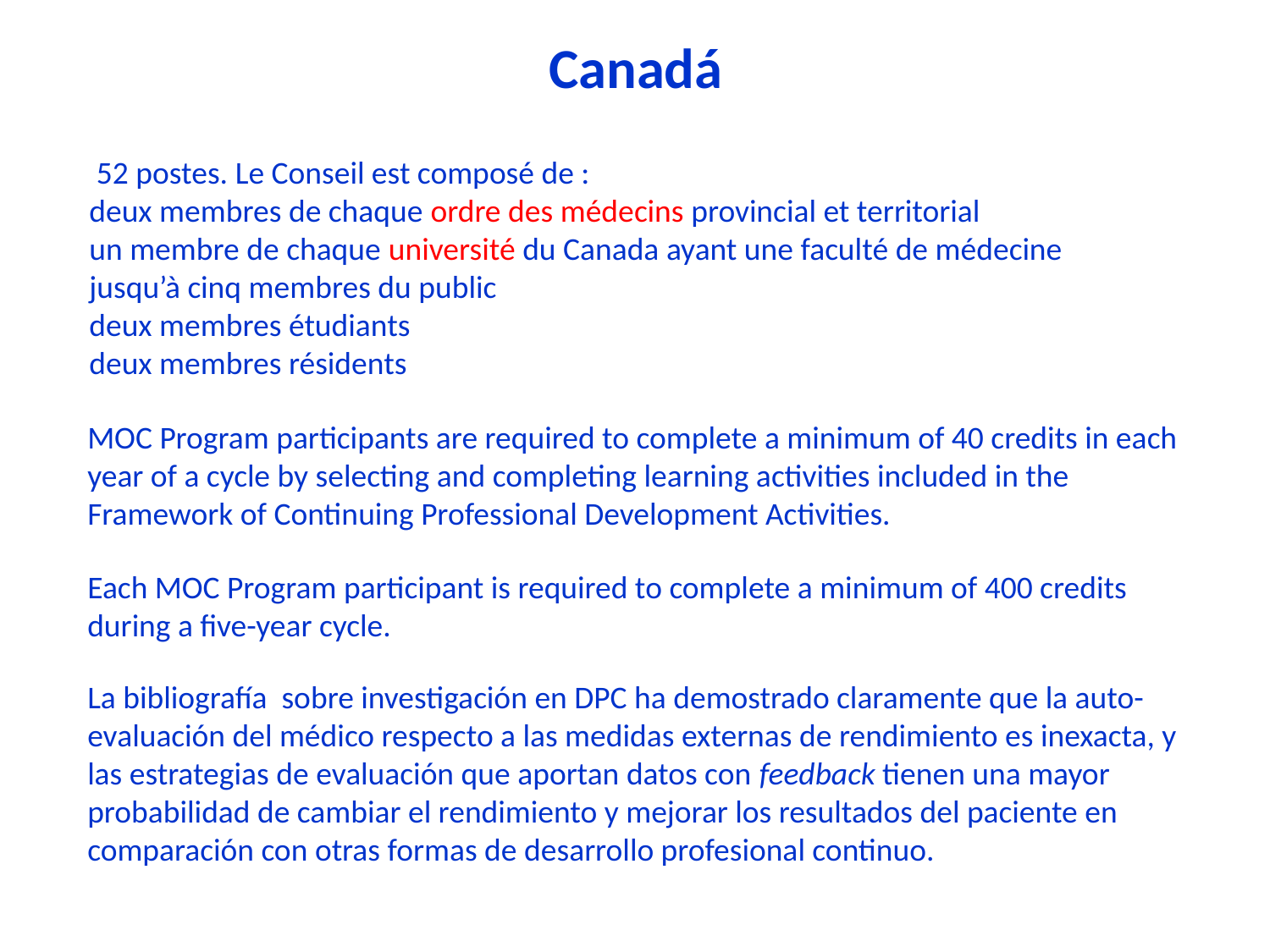

Canadá
 52 postes. Le Conseil est composé de :
deux membres de chaque ordre des médecins provincial et territorial
un membre de chaque université du Canada ayant une faculté de médecine
jusqu’à cinq membres du public
deux membres étudiants
deux membres résidents
MOC Program participants are required to complete a minimum of 40 credits in each year of a cycle by selecting and completing learning activities included in the Framework of Continuing Professional Development Activities.
Each MOC Program participant is required to complete a minimum of 400 credits during a five-year cycle.
La bibliografía  sobre investigación en DPC ha demostrado claramente que la auto-evaluación del médico respecto a las medidas externas de rendimiento es inexacta, y las estrategias de evaluación que aportan datos con feedback tienen una mayor probabilidad de cambiar el rendimiento y mejorar los resultados del paciente en comparación con otras formas de desarrollo profesional continuo.